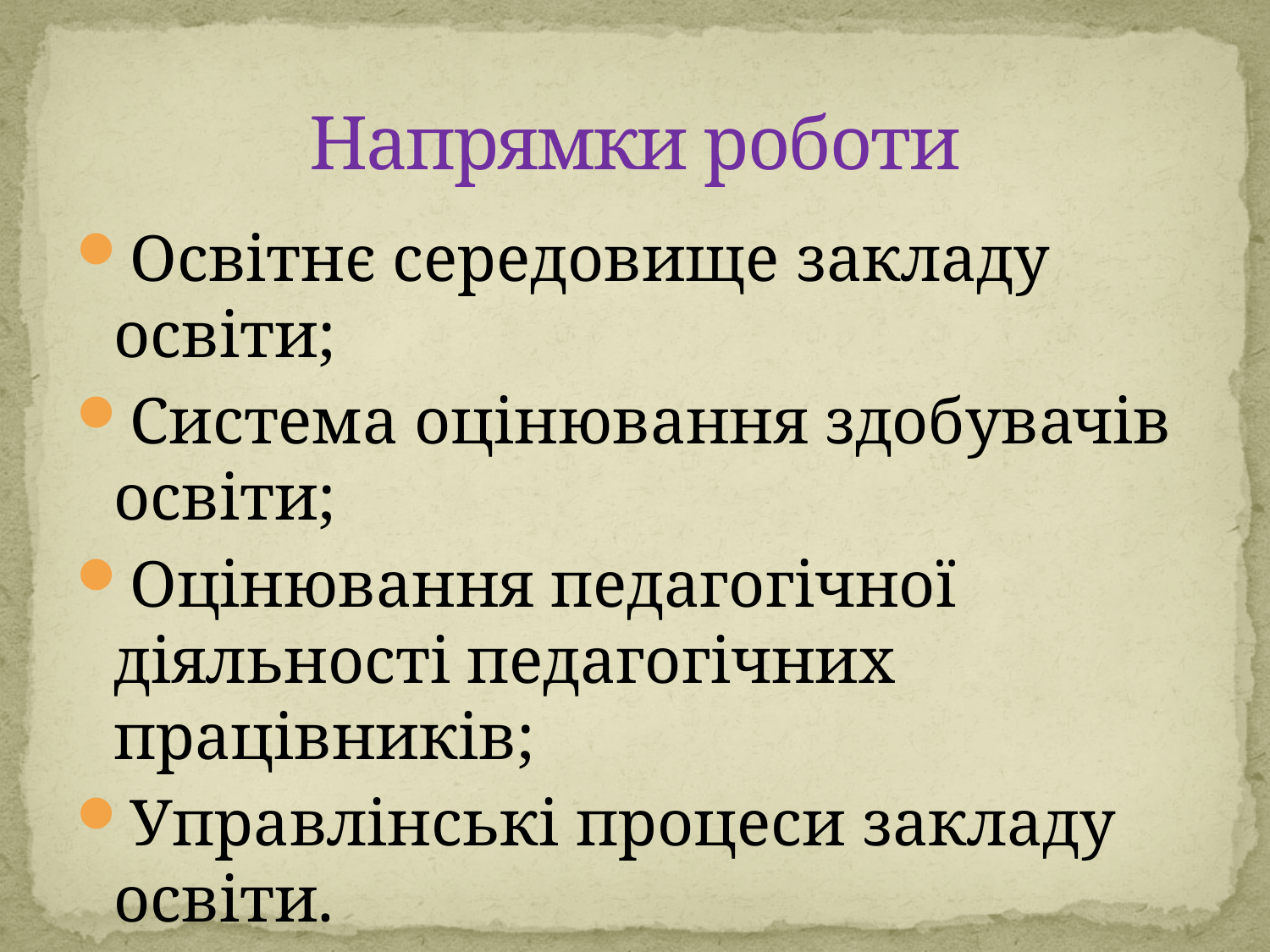

# Напрямки роботи
Освітнє середовище закладу освіти;
Система оцінювання здобувачів освіти;
Оцінювання педагогічної діяльності педагогічних працівників;
Управлінські процеси закладу освіти.